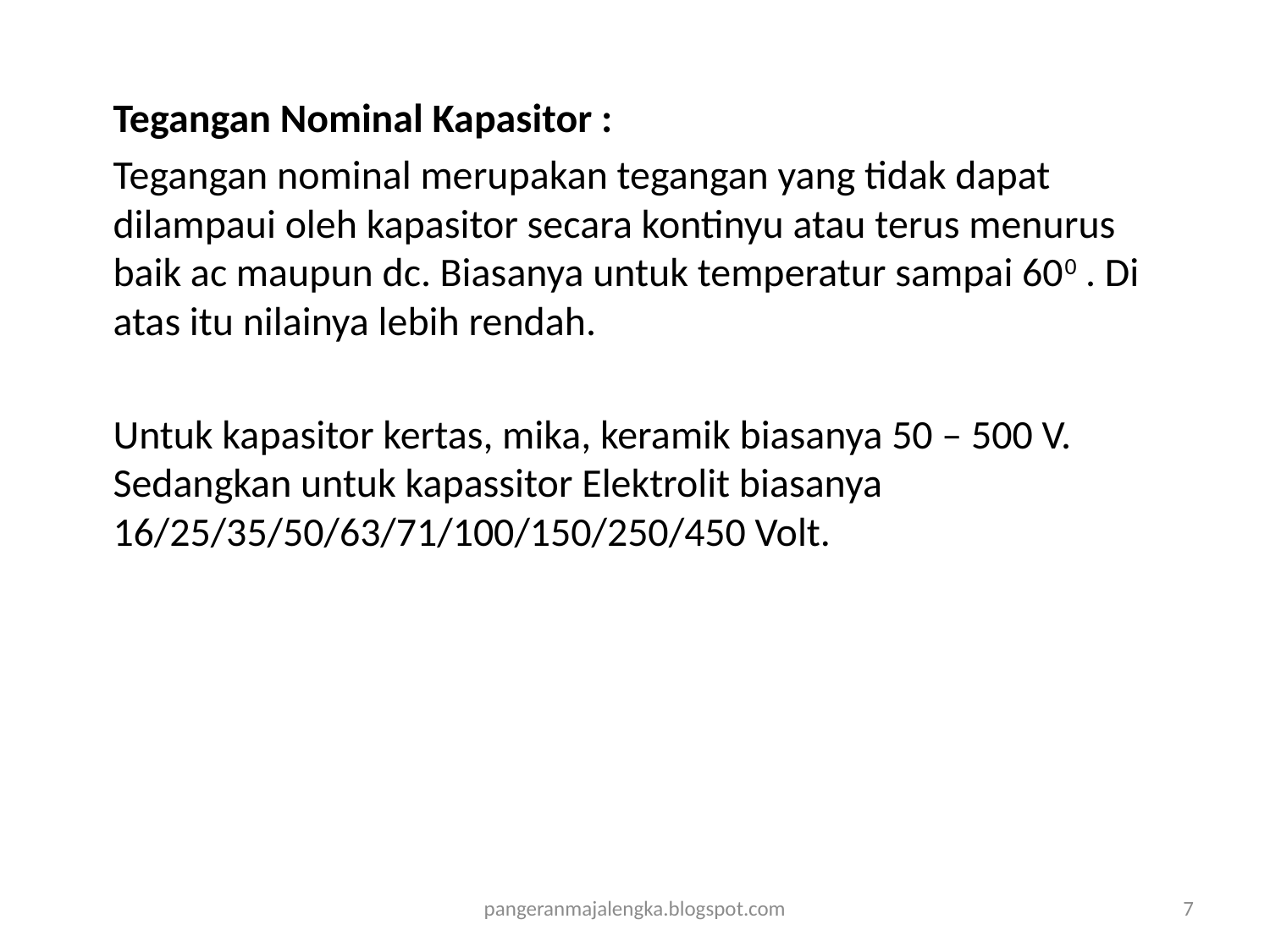

Tegangan Nominal Kapasitor :
Tegangan nominal merupakan tegangan yang tidak dapat dilampaui oleh kapasitor secara kontinyu atau terus menurus baik ac maupun dc. Biasanya untuk temperatur sampai 600 . Di atas itu nilainya lebih rendah.

Untuk kapasitor kertas, mika, keramik biasanya 50 – 500 V. Sedangkan untuk kapassitor Elektrolit biasanya 16/25/35/50/63/71/100/150/250/450 Volt.

#
pangeranmajalengka.blogspot.com
7